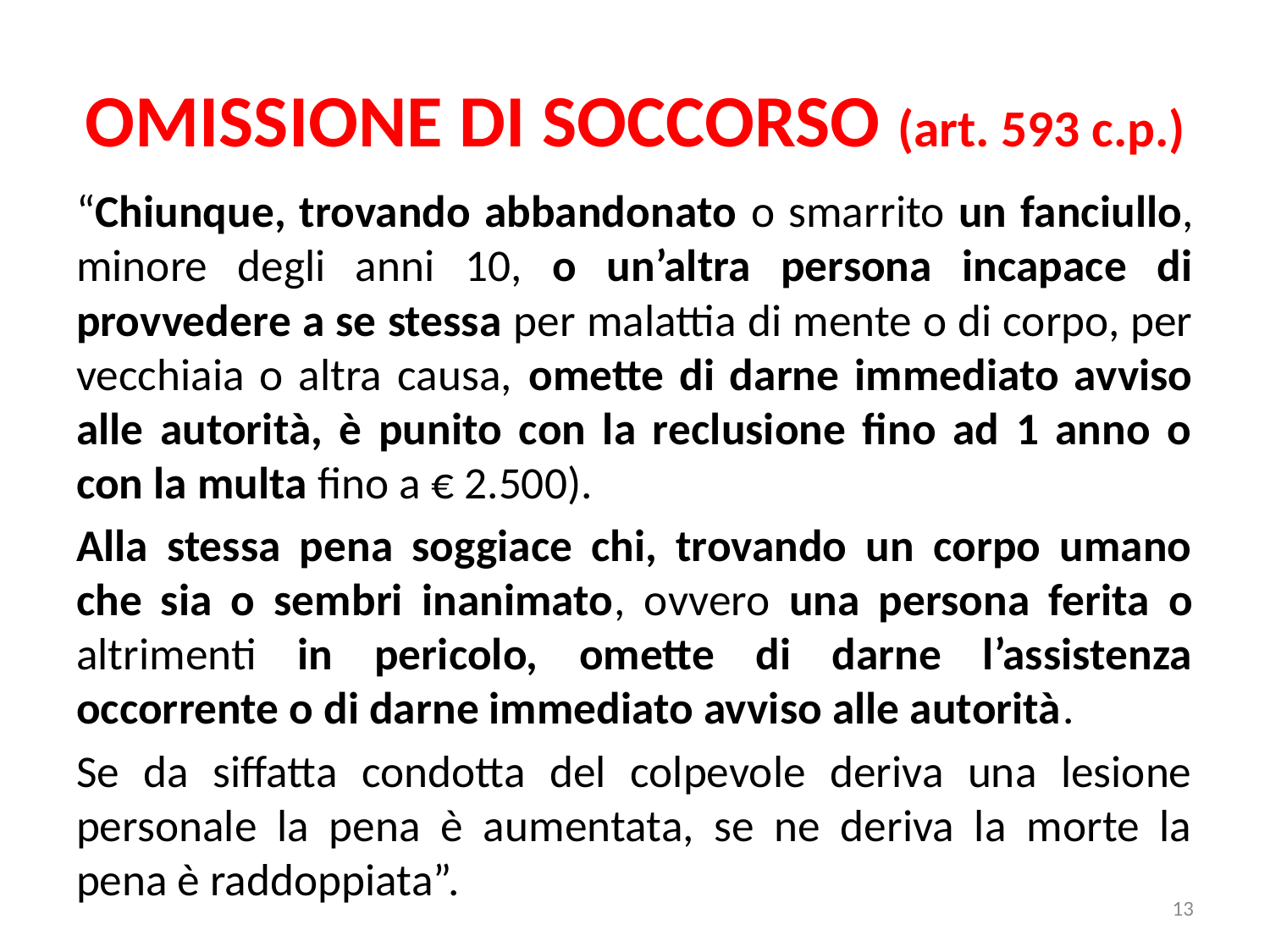

# OMISSIONE DI SOCCORSO (art. 593 c.p.)
“Chiunque, trovando abbandonato o smarrito un fanciullo, minore degli anni 10, o un’altra persona incapace di provvedere a se stessa per malattia di mente o di corpo, per vecchiaia o altra causa, omette di darne immediato avviso alle autorità, è punito con la reclusione fino ad 1 anno o con la multa fino a € 2.500).
Alla stessa pena soggiace chi, trovando un corpo umano che sia o sembri inanimato, ovvero una persona ferita o altrimenti in pericolo, omette di darne l’assistenza occorrente o di darne immediato avviso alle autorità.
Se da siffatta condotta del colpevole deriva una lesione personale la pena è aumentata, se ne deriva la morte la pena è raddoppiata”.
13